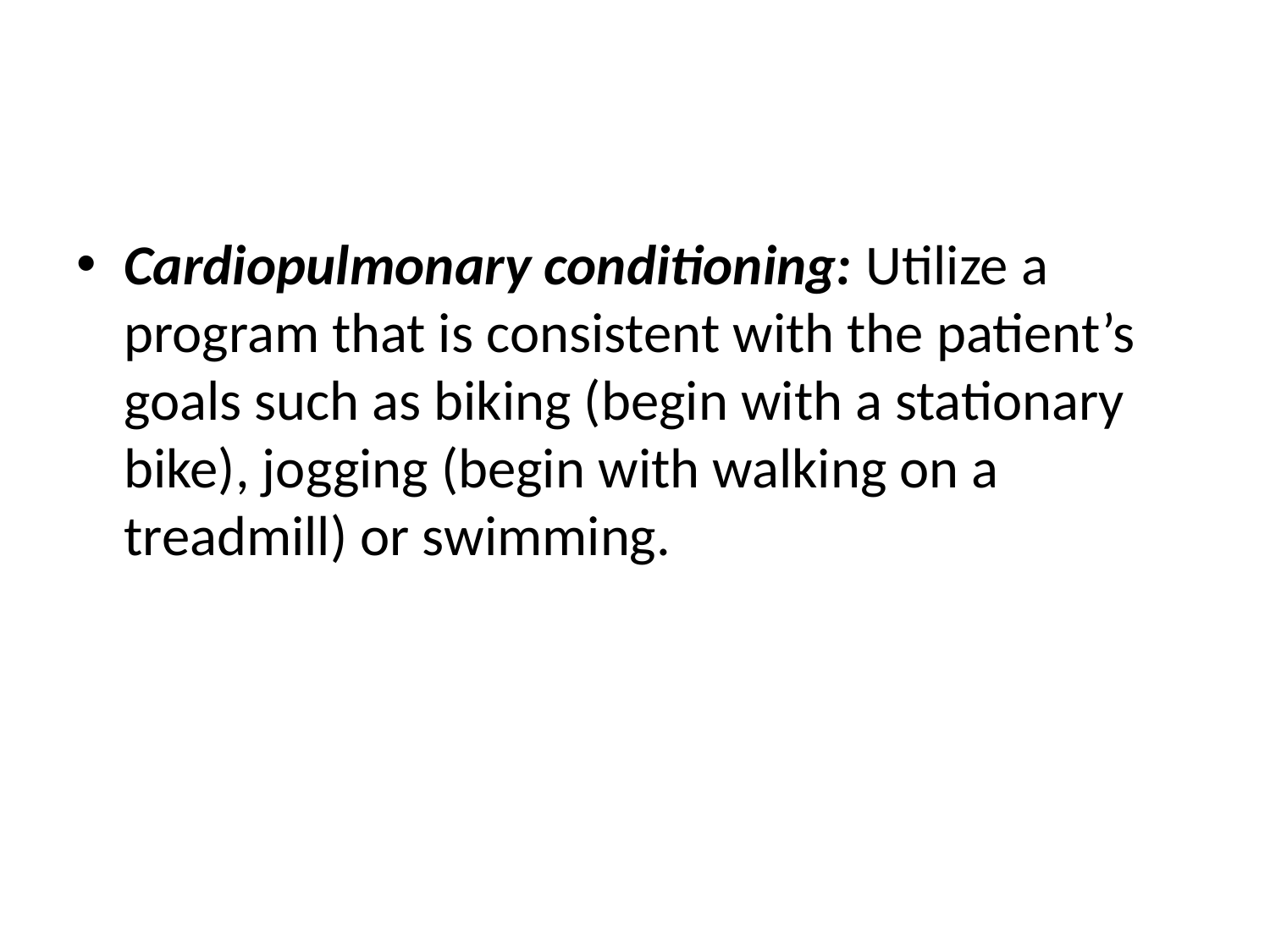

#
Cardiopulmonary conditioning: Utilize a program that is consistent with the patient’s goals such as biking (begin with a stationary bike), jogging (begin with walking on a treadmill) or swimming.